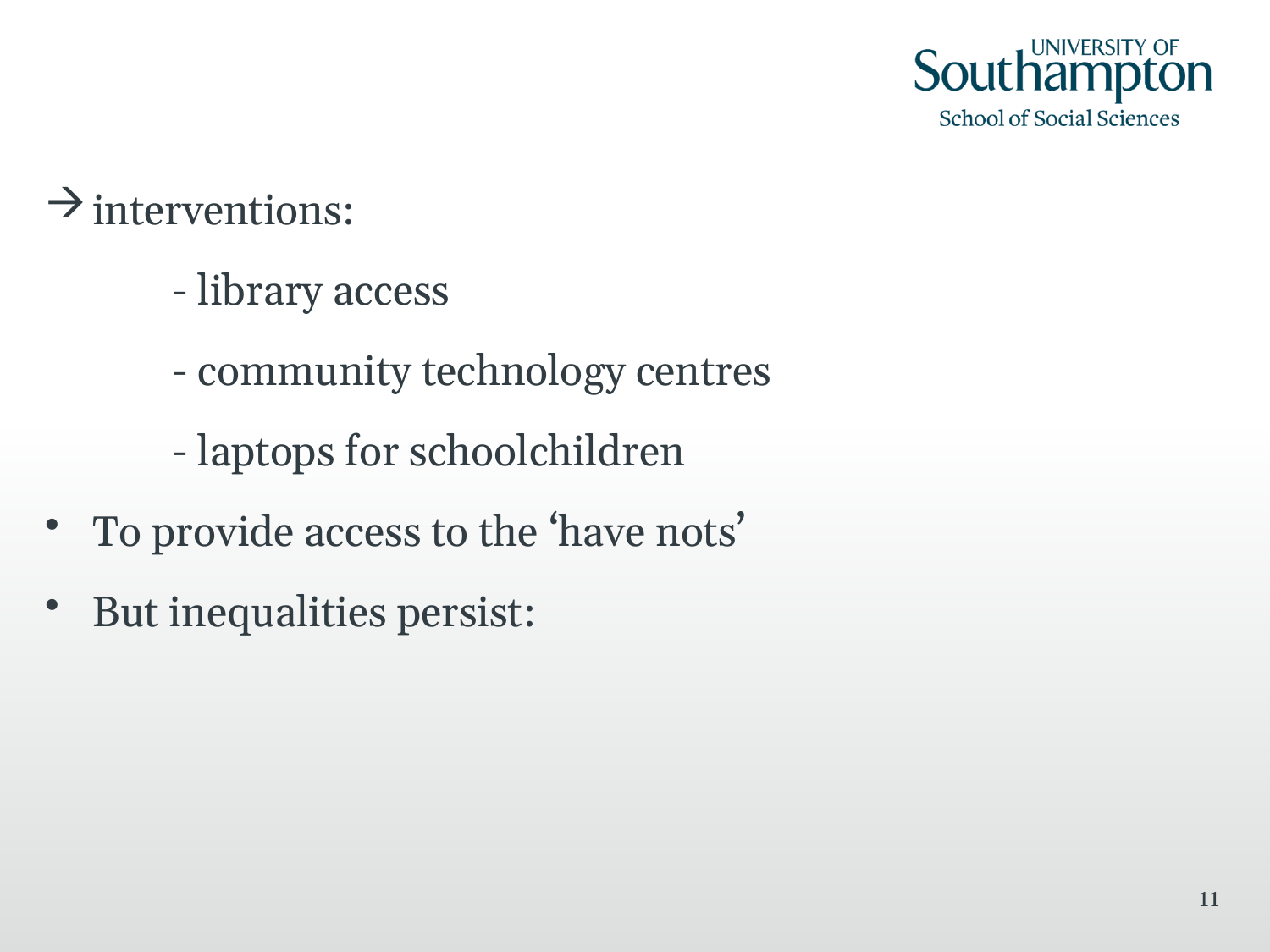

interventions:
	- library access
	- community technology centres
	- laptops for schoolchildren
To provide access to the ‘have nots’
But inequalities persist:

11